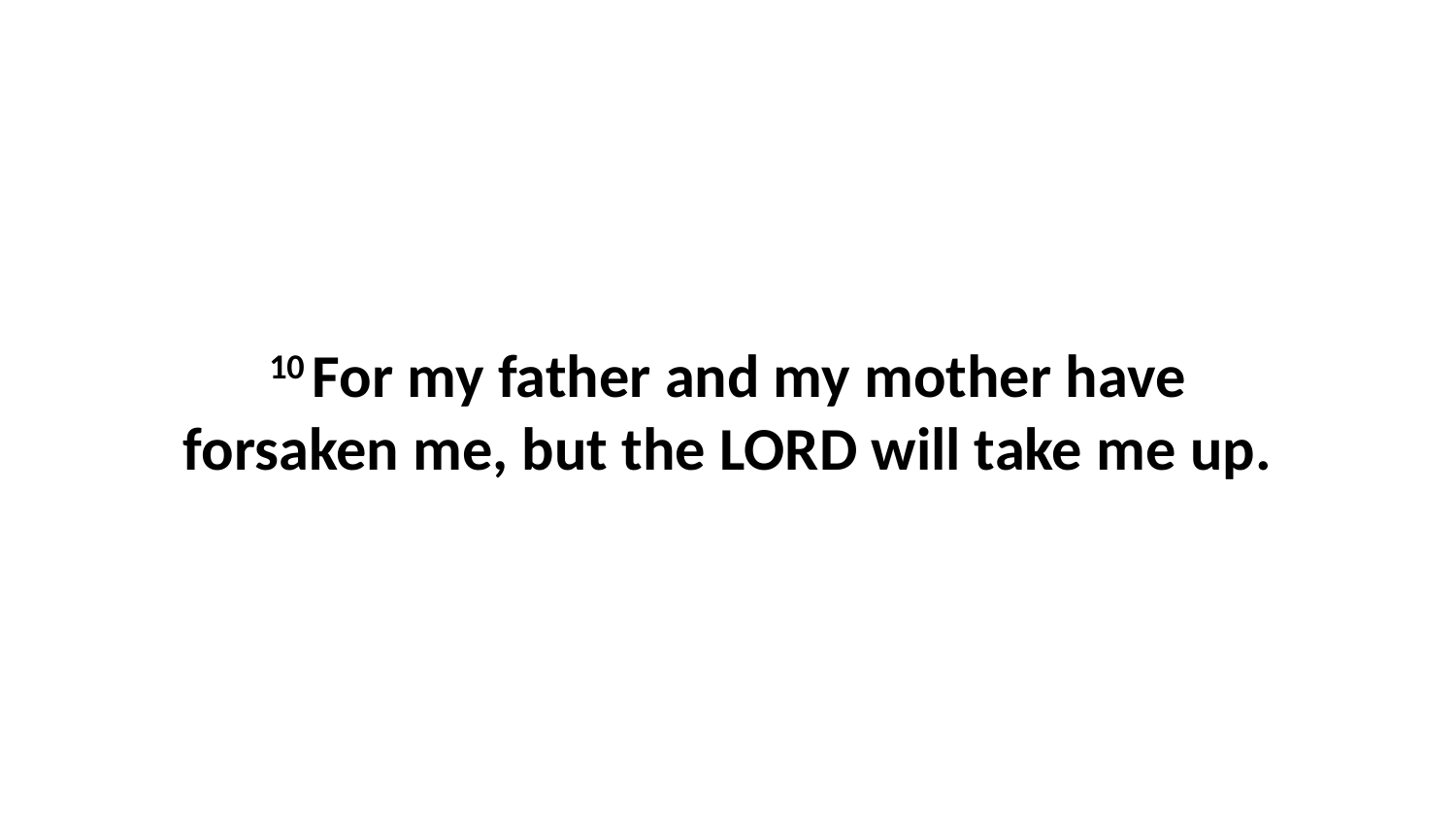

10 For my father and my mother have forsaken me, but the LORD will take me up.